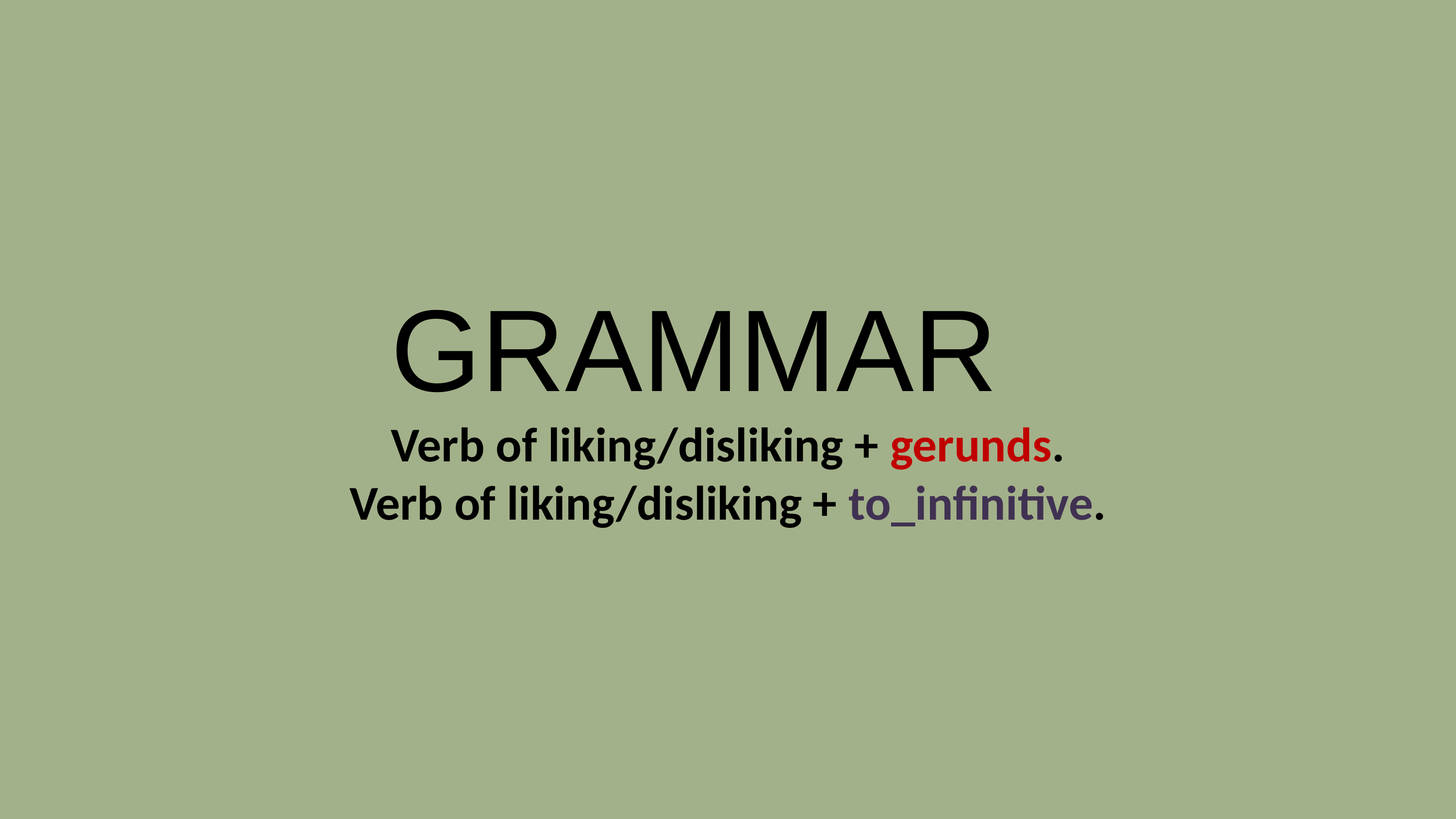

GRAMMAR
Verb of liking/disliking + gerunds.
Verb of liking/disliking + to_infinitive.